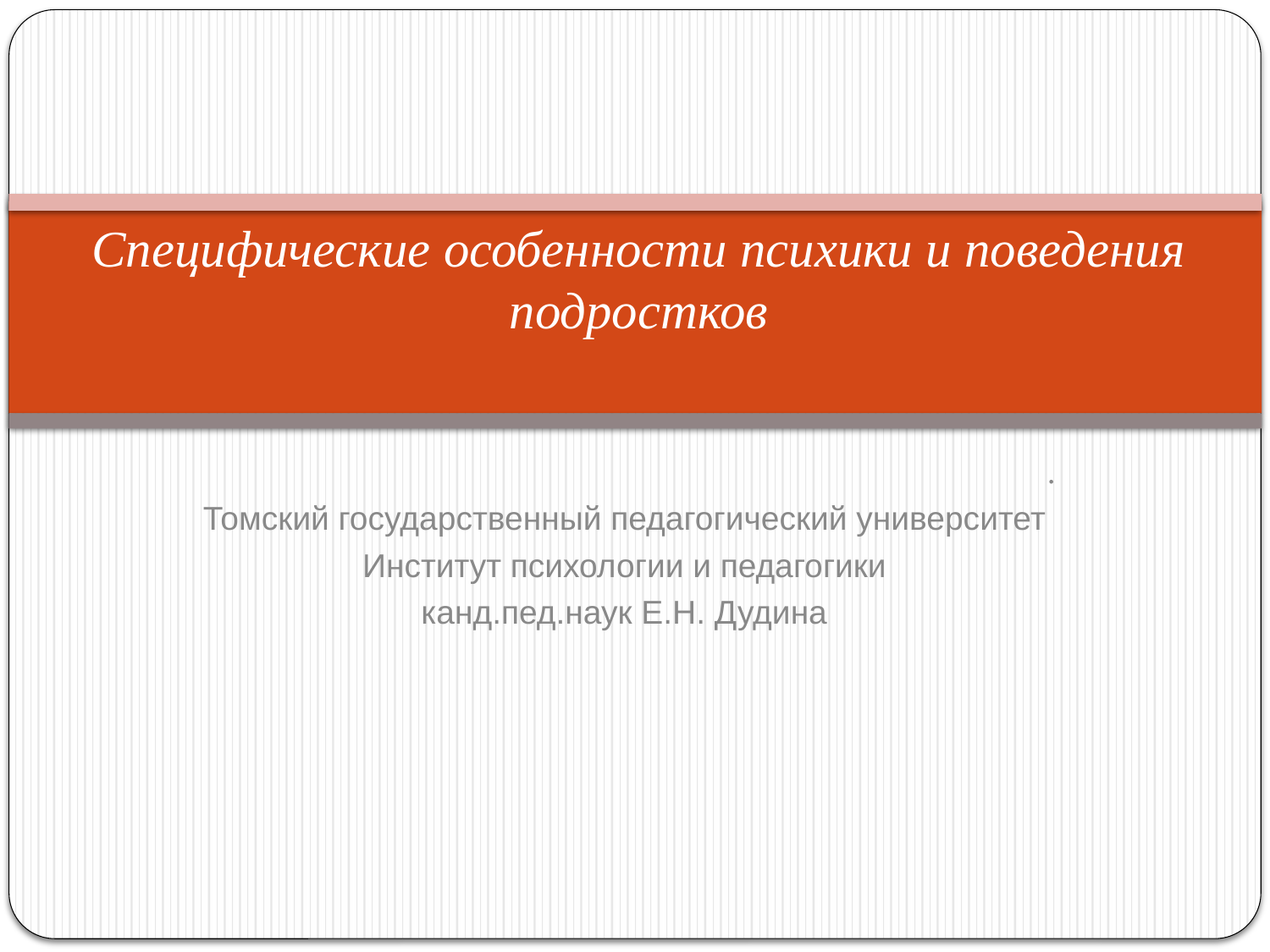

# Специфические особенности психики и поведения подростков
.
Томский государственный педагогический университет
Институт психологии и педагогики
канд.пед.наук Е.Н. Дудина